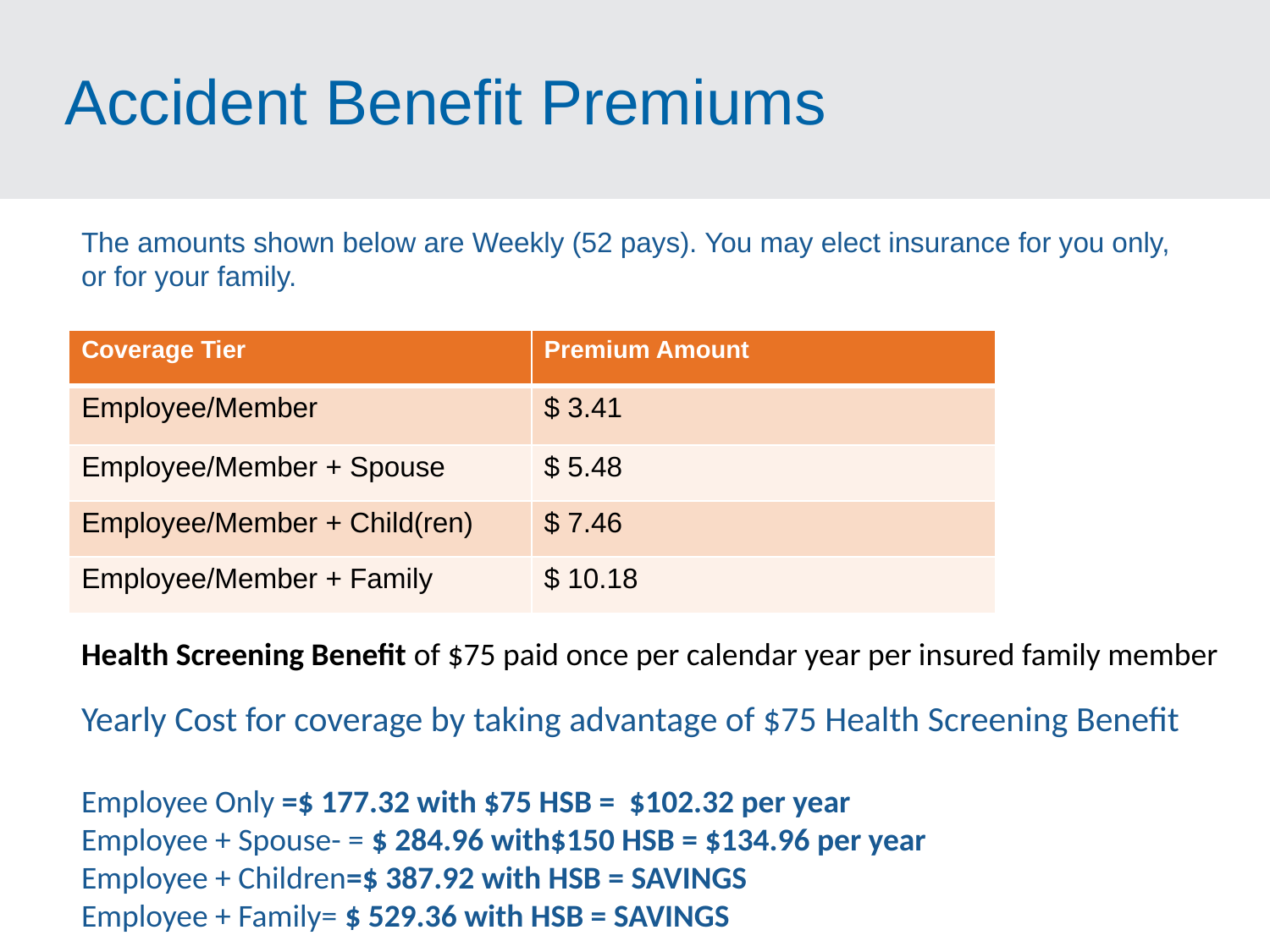

# Accident Benefit Premiums
The amounts shown below are Weekly (52 pays). You may elect insurance for you only, or for your family.
| Coverage Tier | Premium Amount |
| --- | --- |
| Employee/Member | $ 3.41 |
| Employee/Member + Spouse | $ 5.48 |
| Employee/Member + Child(ren) | $ 7.46 |
| Employee/Member + Family | $ 10.18 |
Health Screening Benefit of $75 paid once per calendar year per insured family member
Yearly Cost for coverage by taking advantage of $75 Health Screening Benefit

Employee Only =$ 177.32 with $75 HSB =  $102.32 per year
Employee + Spouse- = $ 284.96 with$150 HSB = $134.96 per year
Employee + Children=$ 387.92 with HSB = SAVINGS
Employee + Family= $ 529.36 with HSB = SAVINGS